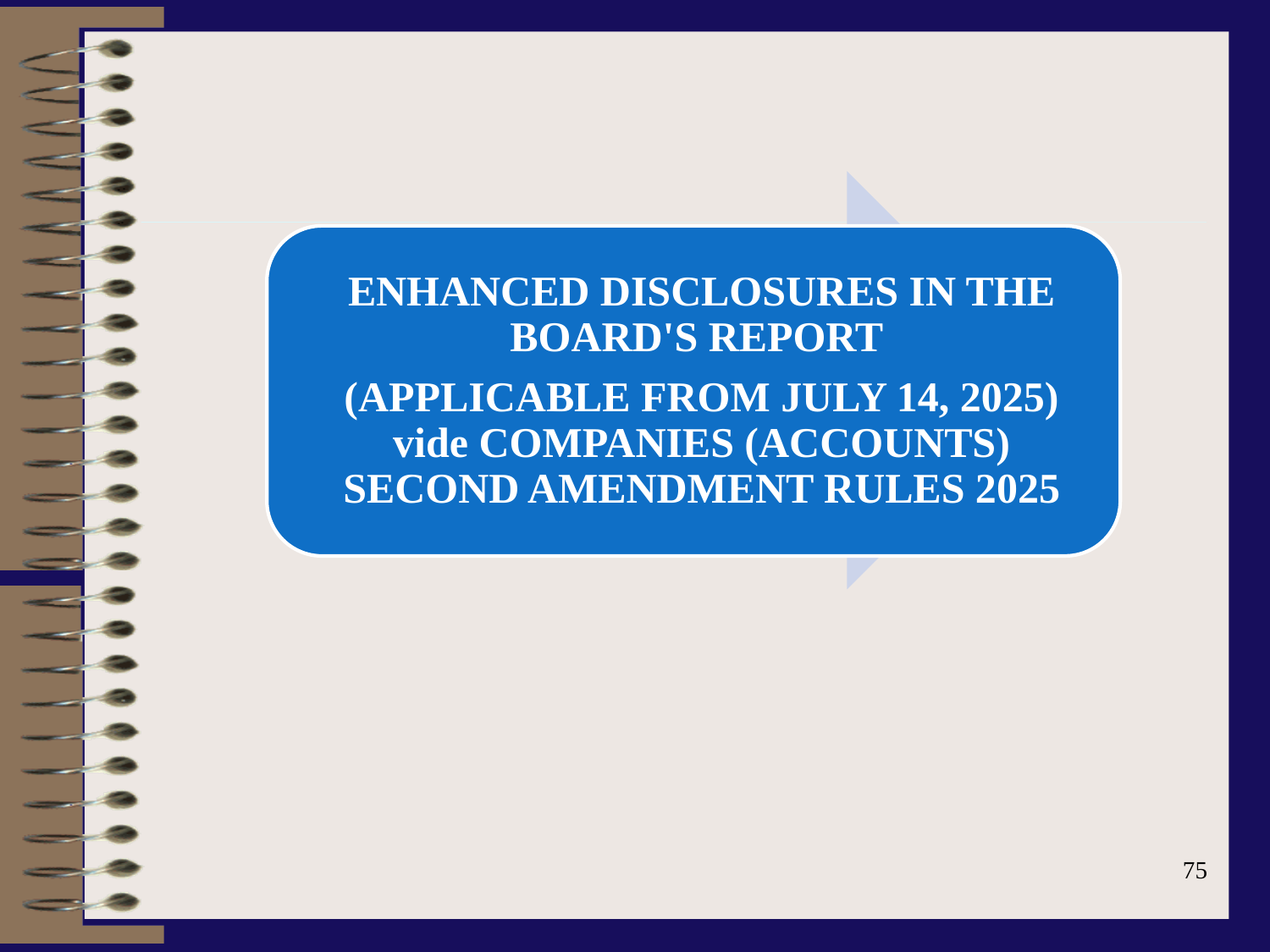

ENHANCED DISCLOSURES IN THE BOARD'S REPORT
(APPLICABLE FROM JULY 14, 2025) vide COMPANIES (ACCOUNTS) SECOND AMENDMENT RULES 2025
75